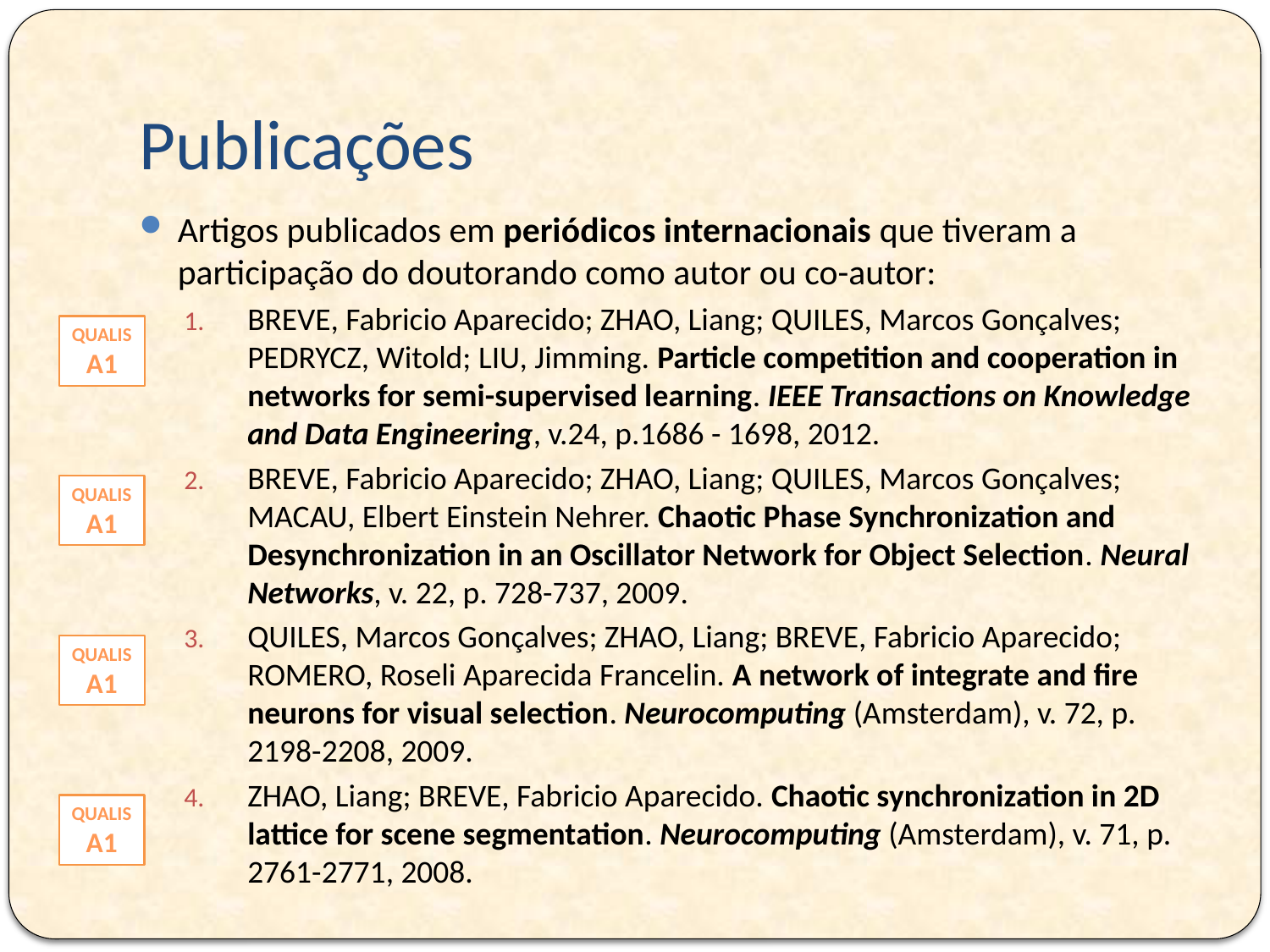

# Publicações
Artigos publicados em periódicos internacionais que tiveram a participação do doutorando como autor ou co-autor:
BREVE, Fabricio Aparecido; ZHAO, Liang; QUILES, Marcos Gonçalves; PEDRYCZ, Witold; LIU, Jimming. Particle competition and cooperation in networks for semi-supervised learning. IEEE Transactions on Knowledge and Data Engineering, v.24, p.1686 - 1698, 2012.
BREVE, Fabricio Aparecido; ZHAO, Liang; QUILES, Marcos Gonçalves; MACAU, Elbert Einstein Nehrer. Chaotic Phase Synchronization and Desynchronization in an Oscillator Network for Object Selection. Neural Networks, v. 22, p. 728-737, 2009.
QUILES, Marcos Gonçalves; ZHAO, Liang; BREVE, Fabricio Aparecido; ROMERO, Roseli Aparecida Francelin. A network of integrate and fire neurons for visual selection. Neurocomputing (Amsterdam), v. 72, p. 2198-2208, 2009.
ZHAO, Liang; BREVE, Fabricio Aparecido. Chaotic synchronization in 2D lattice for scene segmentation. Neurocomputing (Amsterdam), v. 71, p. 2761-2771, 2008.
QUALIS
A1
QUALIS
A1
QUALIS
A1
QUALIS
A1